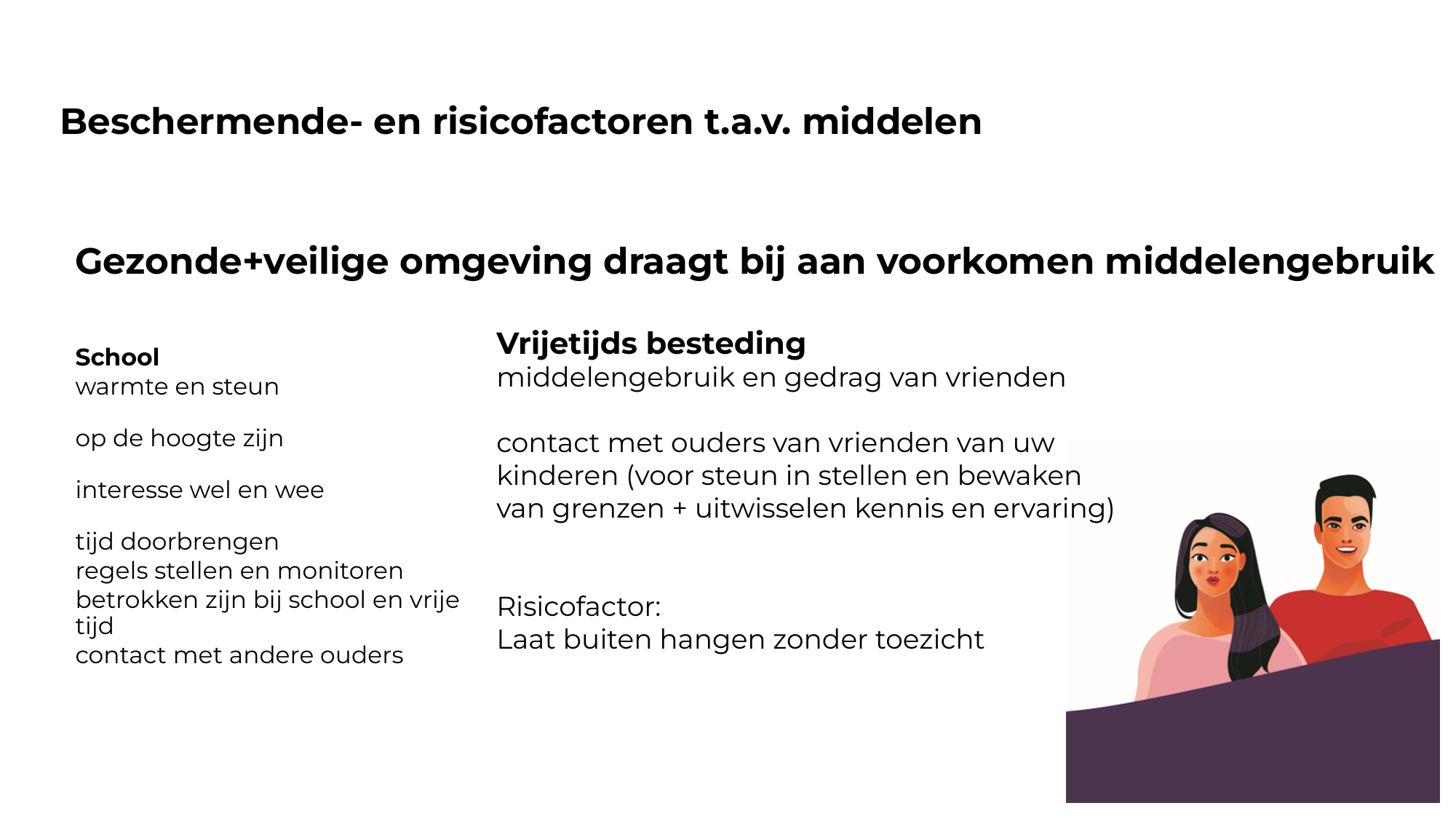

# Beschermende- en risicofactoren t.a.v. middelen
Gezonde+veilige omgeving draagt bij aan voorkomen middelengebruik
School
warmte en steun
op de hoogte zijn
interesse wel en wee
tijd doorbrengen
regels stellen en monitoren
betrokken zijn bij school en vrije tijd
contact met andere ouders

Vrijetijds besteding
middelengebruik en gedrag van vrienden
contact met ouders van vrienden van uw kinderen (voor steun in stellen en bewaken van grenzen + uitwisselen kennis en ervaring)

Risicofactor:
Laat buiten hangen zonder toezicht